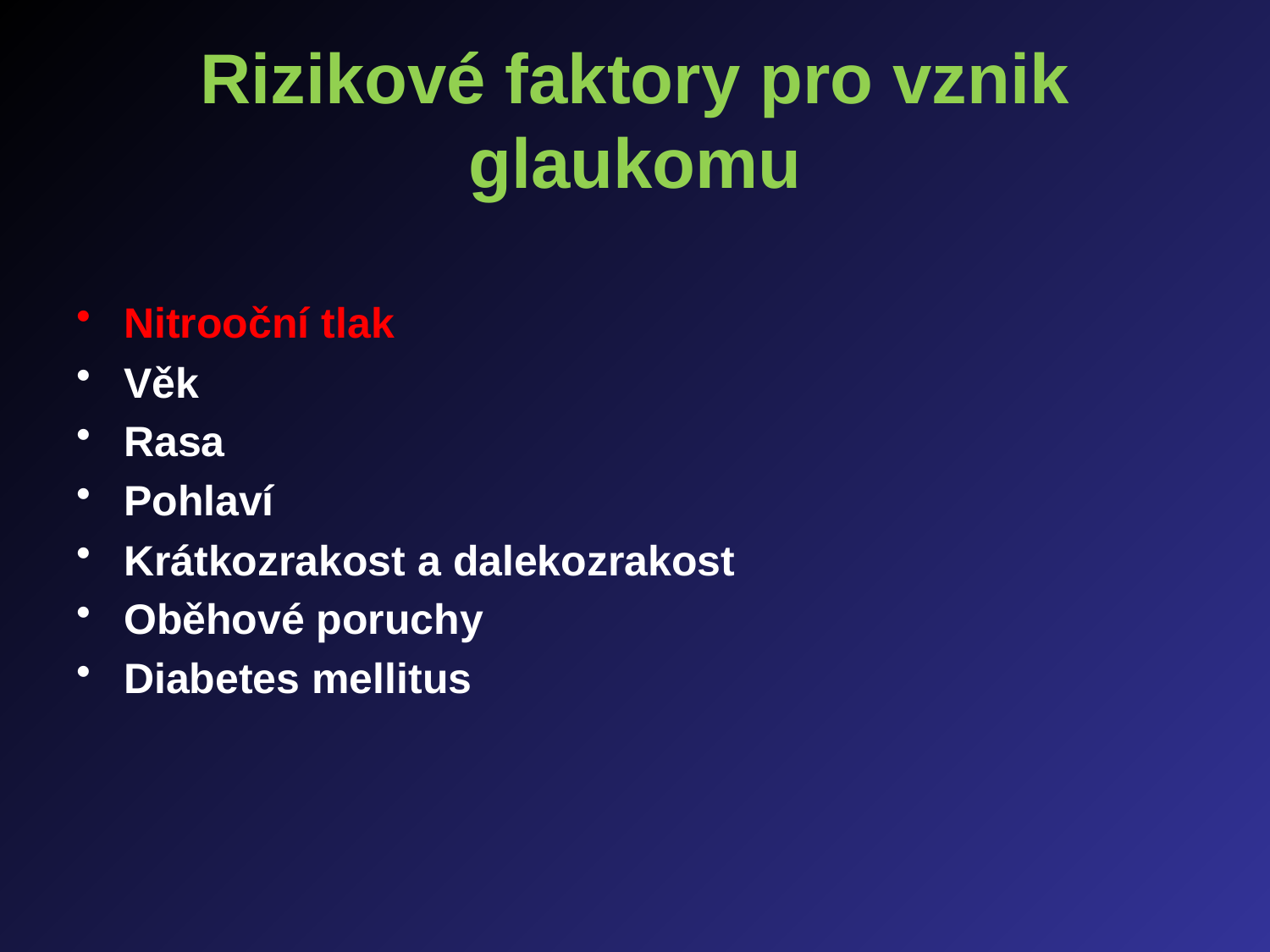

# Rizikové faktory pro vznik glaukomu

Nitrooční tlak
Věk
Rasa
Pohlaví
Krátkozrakost a dalekozrakost
Oběhové poruchy
Diabetes mellitus